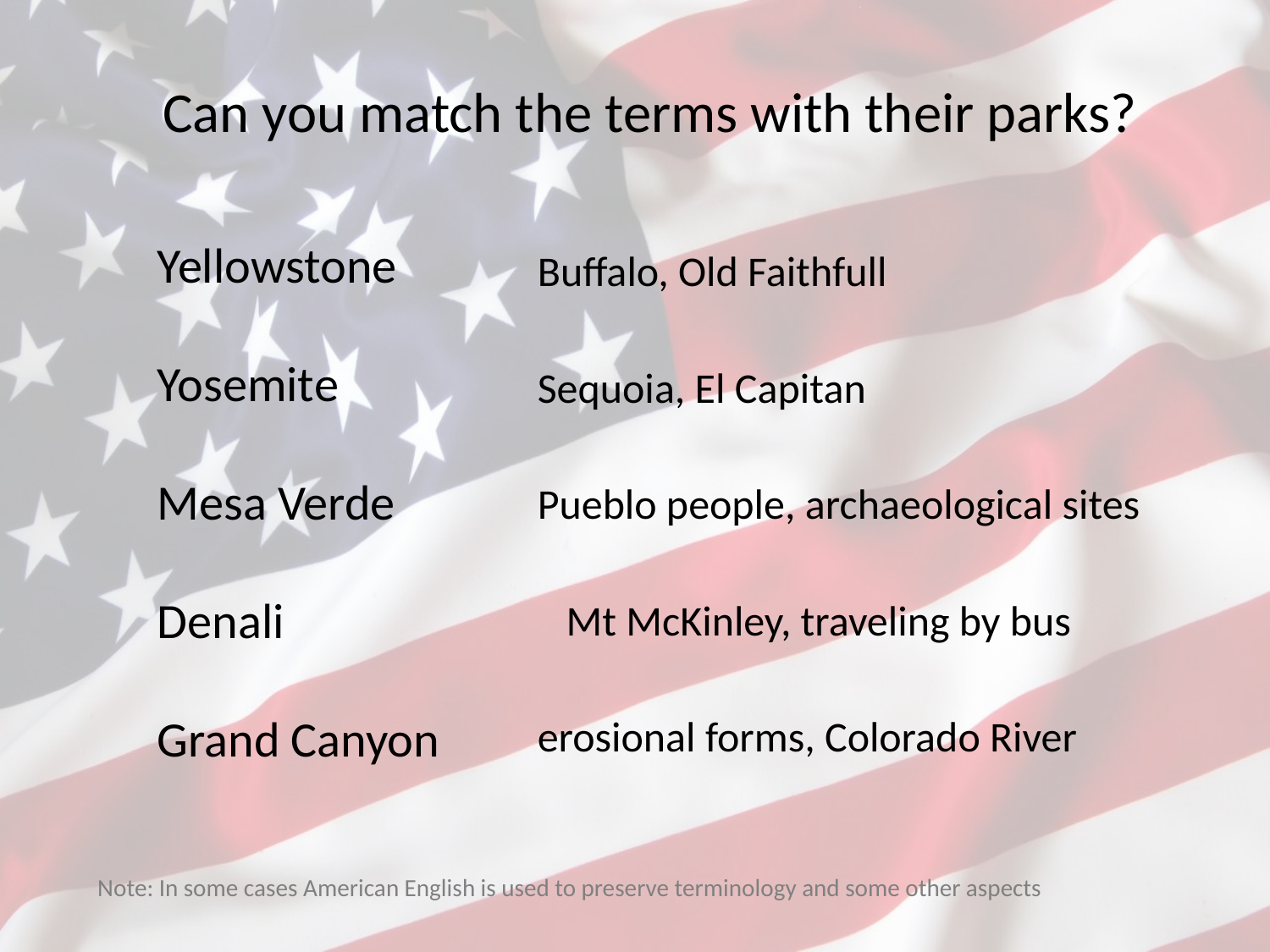

Can you match the terms with their parks?
Yellowstone
Yosemite
Mesa Verde
Denali
Grand Canyon
Buffalo, Old Faithfull
Sequoia, El Capitan
Pueblo people, archaeological sites	    Mt McKinley, traveling by bus erosional forms, Colorado River
Note: In some cases American English is used to preserve terminology and some other aspects